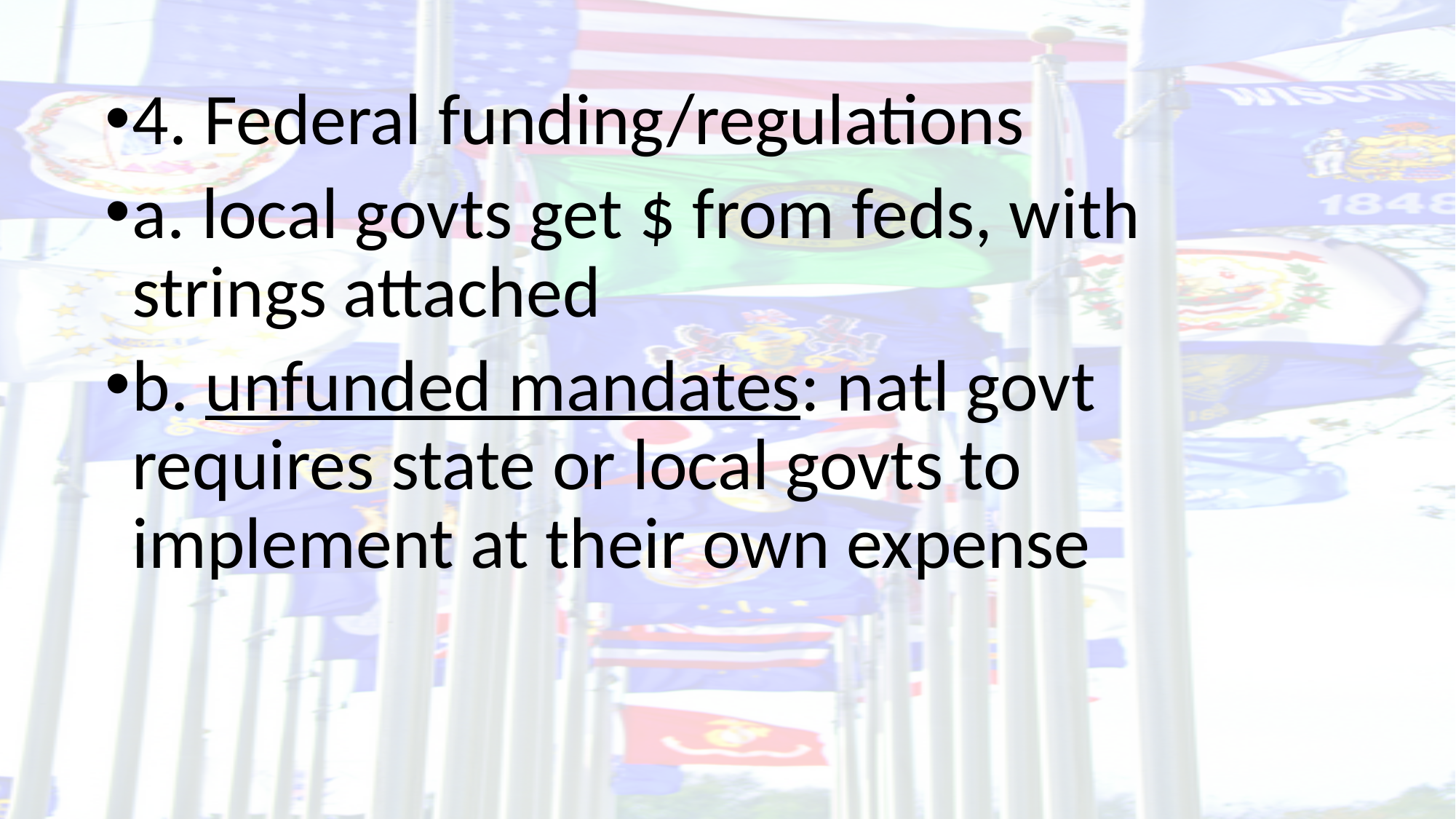

4. Federal funding/regulations
a. local govts get $ from feds, with strings attached
b. unfunded mandates: natl govt requires state or local govts to implement at their own expense